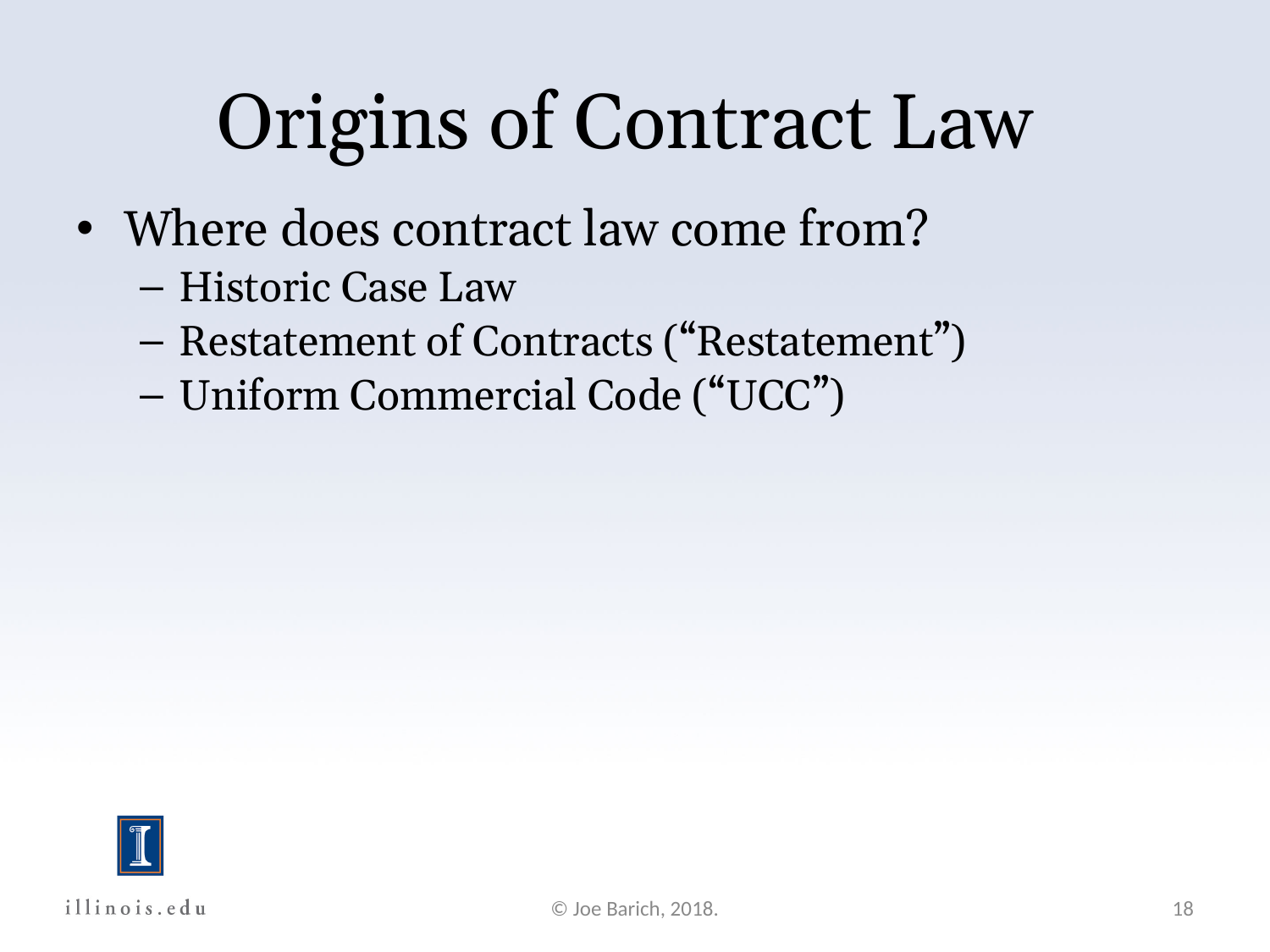

Origins of Contract Law
Where does contract law come from?
Historic Case Law
Restatement of Contracts (“Restatement”)
Uniform Commercial Code (“UCC”)
© Joe Barich, 2018.
18